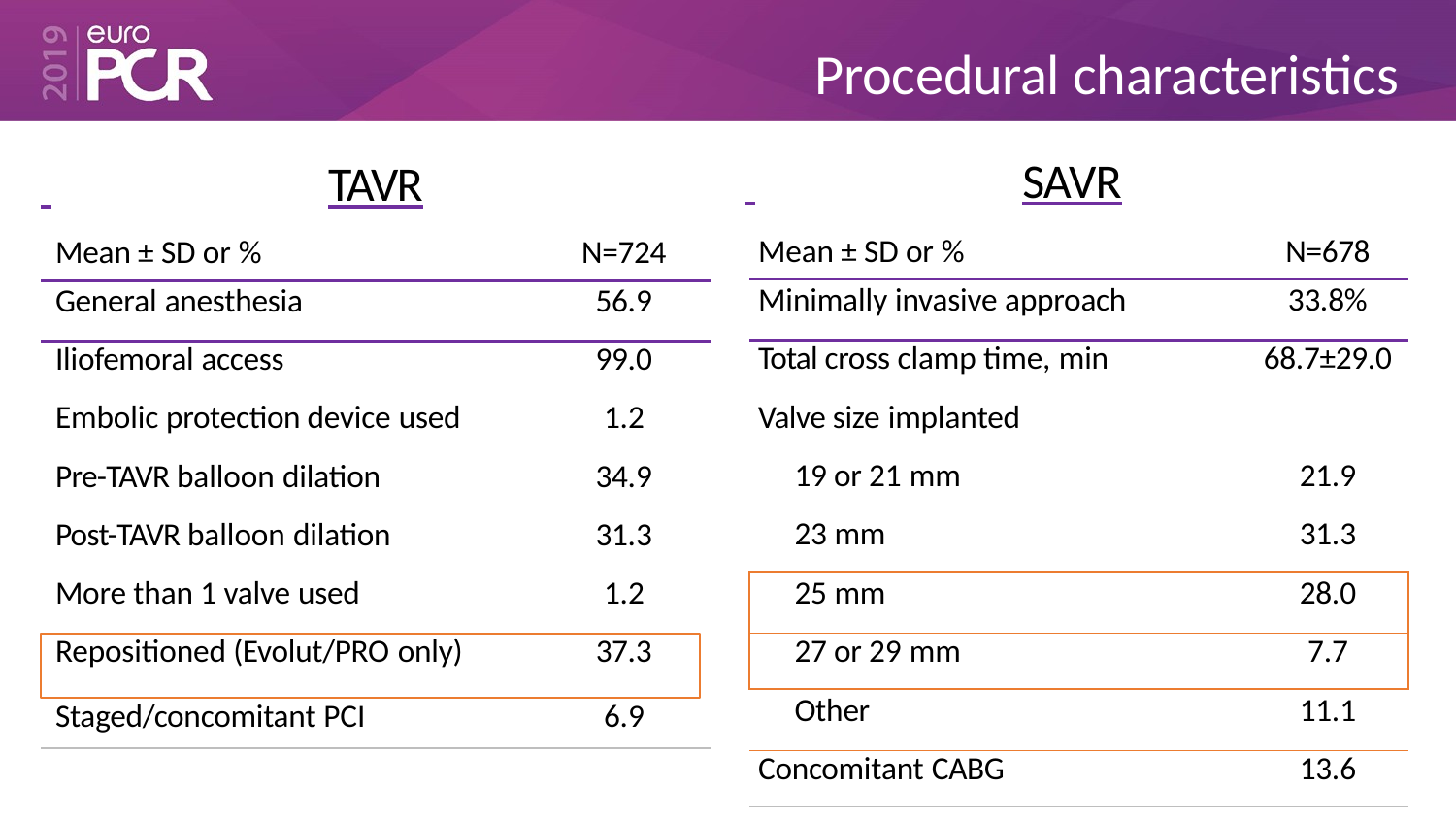

# Procedural characteristics
 	SAVR
 	TAVR
| Mean ± SD or % | N=678 |
| --- | --- |
| Minimally invasive approach | 33.8% |
| Total cross clamp time, min | 68.7±29.0 |
| Valve size implanted |  |
| 19 or 21 mm | 21.9 |
| 23 mm | 31.3 |
| 25 mm | 28.0 |
| 27 or 29 mm | 7.7 |
| Other | 11.1 |
| Concomitant CABG | 13.6 |
| Mean ± SD or % | N=724 |
| --- | --- |
| General anesthesia | 56.9 |
| Iliofemoral access | 99.0 |
| Embolic protection device used | 1.2 |
| Pre-TAVR balloon dilation | 34.9 |
| Post-TAVR balloon dilation | 31.3 |
| More than 1 valve used | 1.2 |
| Repositioned (Evolut/PRO only) | 37.3 |
| Staged/concomitant PCI | 6.9 |